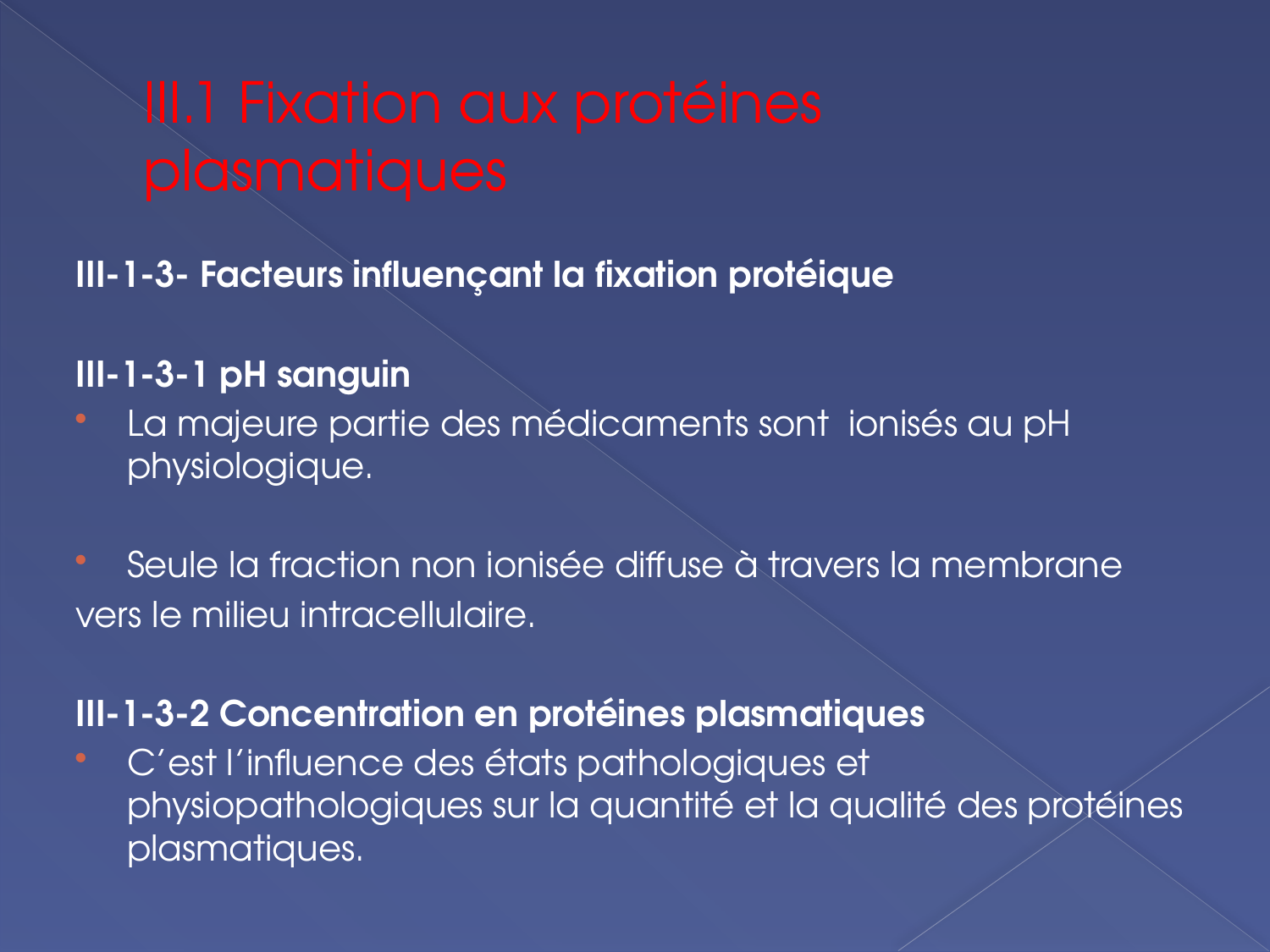

# III.1 Fixation aux protéines plasmatiques
III-1-3- Facteurs influençant la fixation protéique

III-1-3-1 pH sanguin
La majeure partie des médicaments sont  ionisés au pH physiologique.

Seule la fraction non ionisée diffuse à travers la membrane
vers le milieu intracellulaire.

III-1-3-2 Concentration en protéines plasmatiques
C’est l’influence des états pathologiques et physiopathologiques sur la quantité et la qualité des protéines plasmatiques.